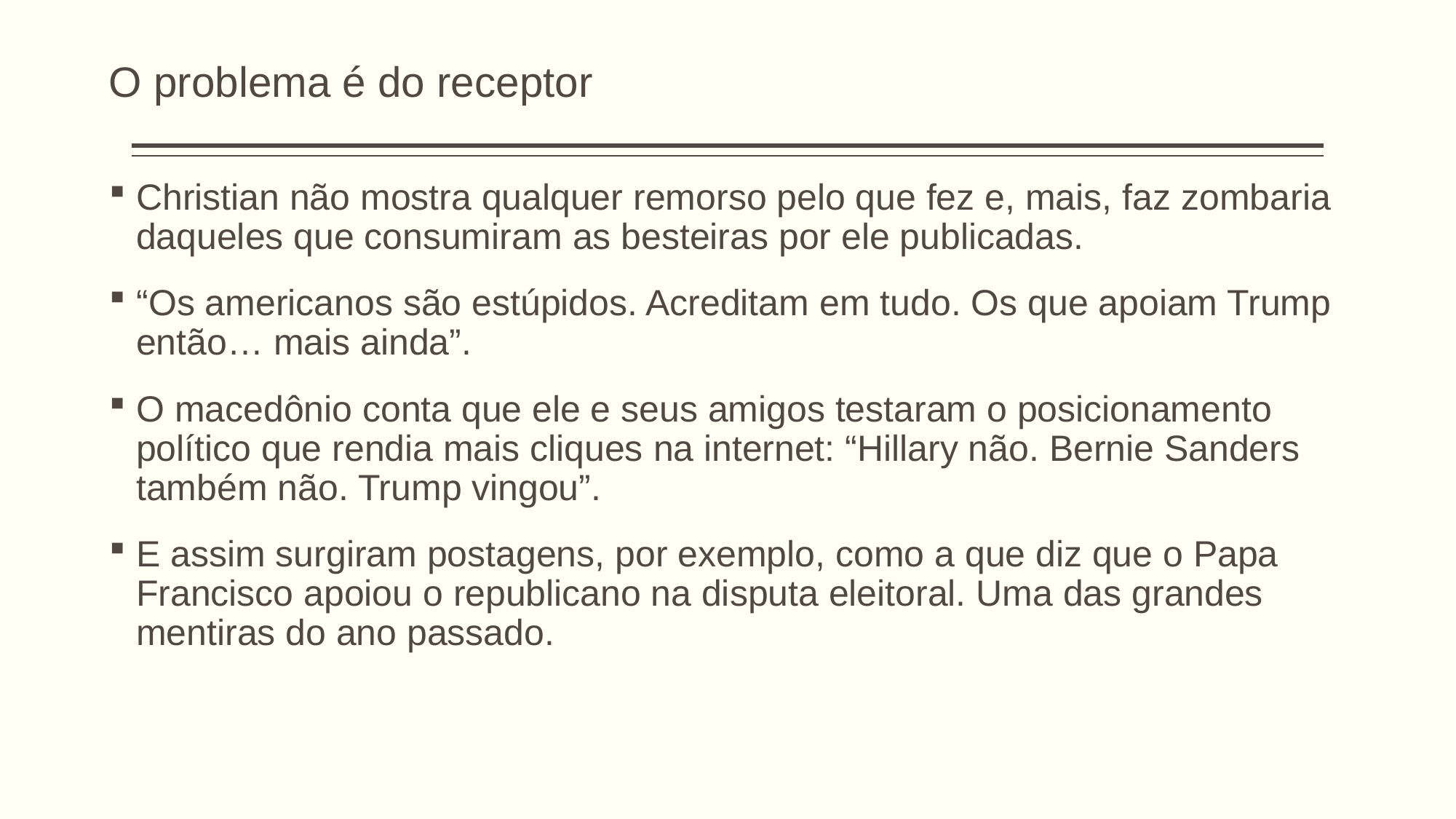

# O problema é do receptor
Christian não mostra qualquer remorso pelo que fez e, mais, faz zombaria daqueles que consumiram as besteiras por ele publicadas.
“Os americanos são estúpidos. Acreditam em tudo. Os que apoiam Trump então… mais ainda”.
O macedônio conta que ele e seus amigos testaram o posicionamento político que rendia mais cliques na internet: “Hillary não. Bernie Sanders também não. Trump vingou”.
E assim surgiram postagens, por exemplo, como a que diz que o Papa Francisco apoiou o republicano na disputa eleitoral. Uma das grandes mentiras do ano passado.